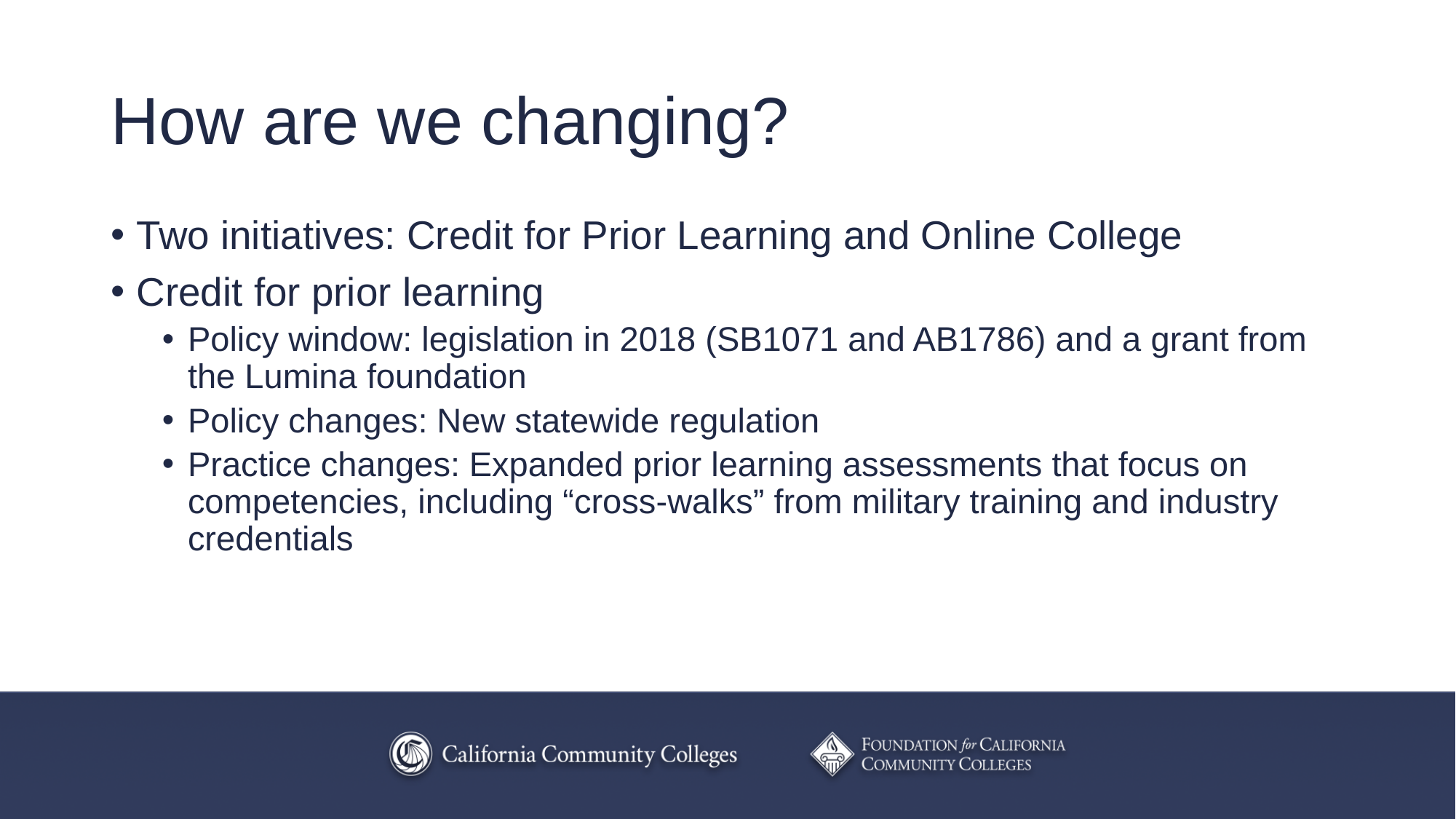

# How are we changing?
Two initiatives: Credit for Prior Learning and Online College
Credit for prior learning
Policy window: legislation in 2018 (SB1071 and AB1786) and a grant from the Lumina foundation
Policy changes: New statewide regulation
Practice changes: Expanded prior learning assessments that focus on competencies, including “cross-walks” from military training and industry credentials